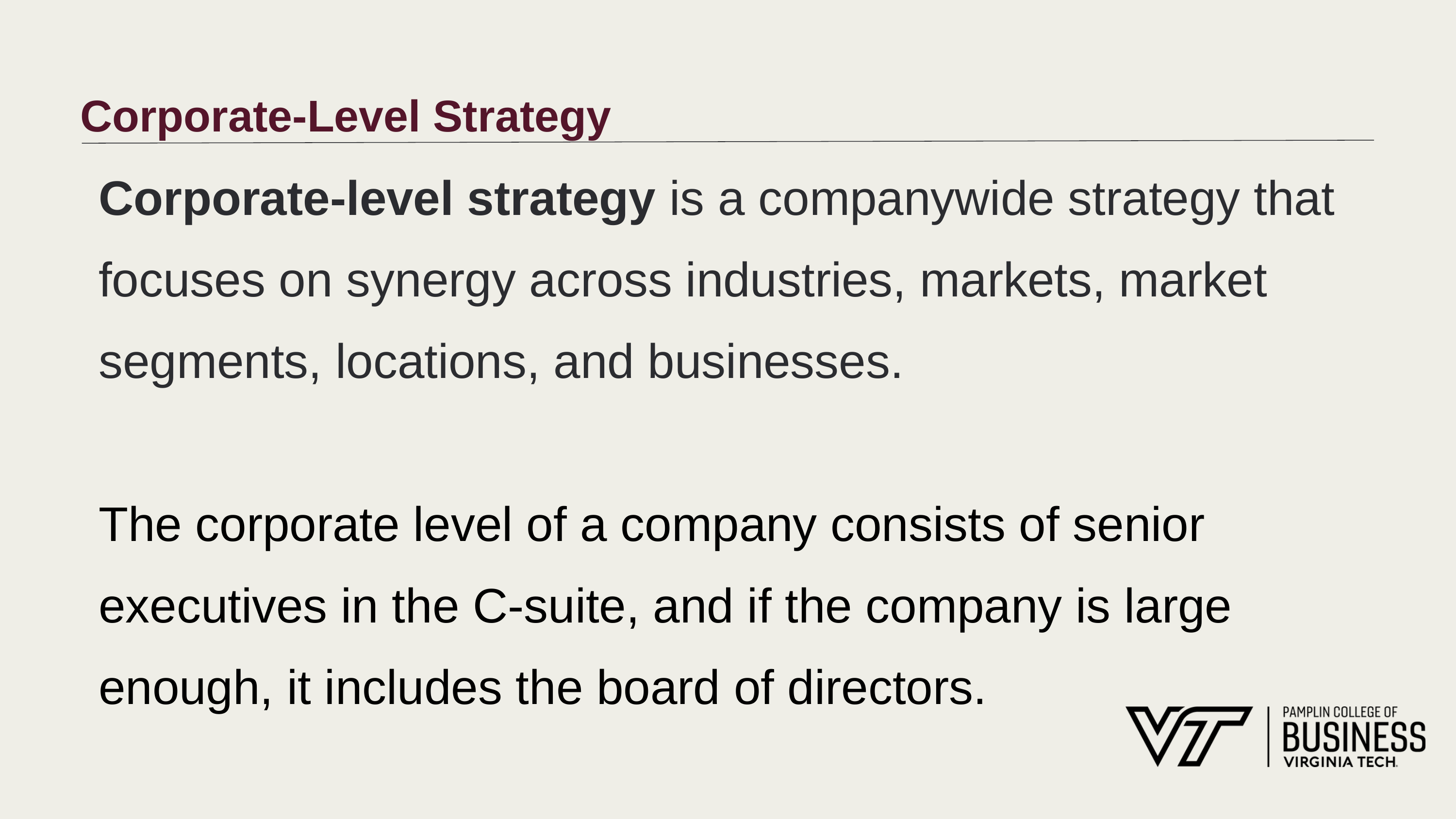

# Corporate-Level Strategy
Corporate-level strategy is a companywide strategy that focuses on synergy across industries, markets, market segments, locations, and businesses.

The corporate level of a company consists of senior executives in the C-suite, and if the company is large enough, it includes the board of directors.